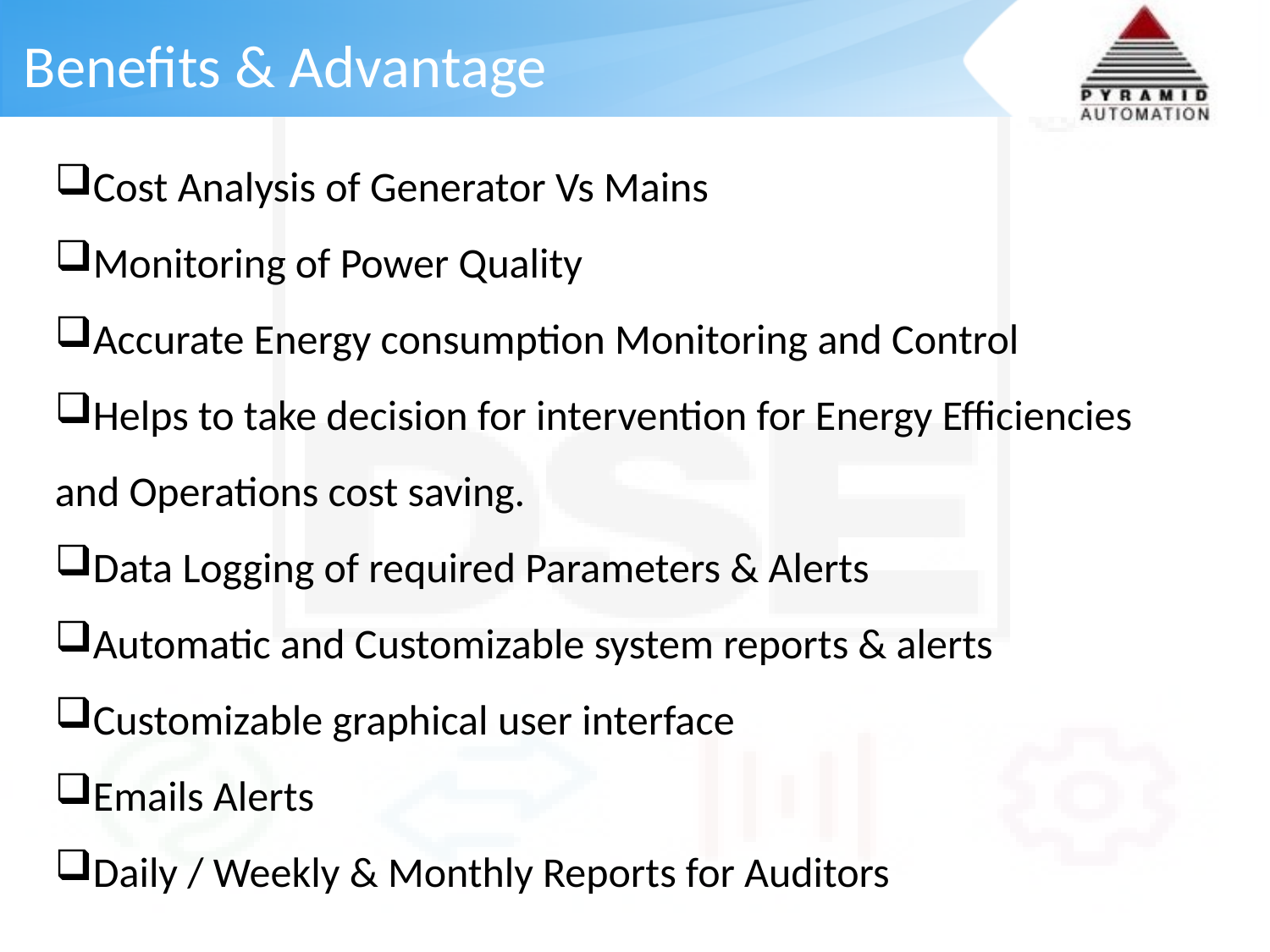

# Benefits & Advantage
Cost Analysis of Generator Vs Mains
Monitoring of Power Quality
Accurate Energy consumption Monitoring and Control
Helps to take decision for intervention for Energy Efficiencies and Operations cost saving.
Data Logging of required Parameters & Alerts
Automatic and Customizable system reports & alerts
Customizable graphical user interface
Emails Alerts
Daily / Weekly & Monthly Reports for Auditors